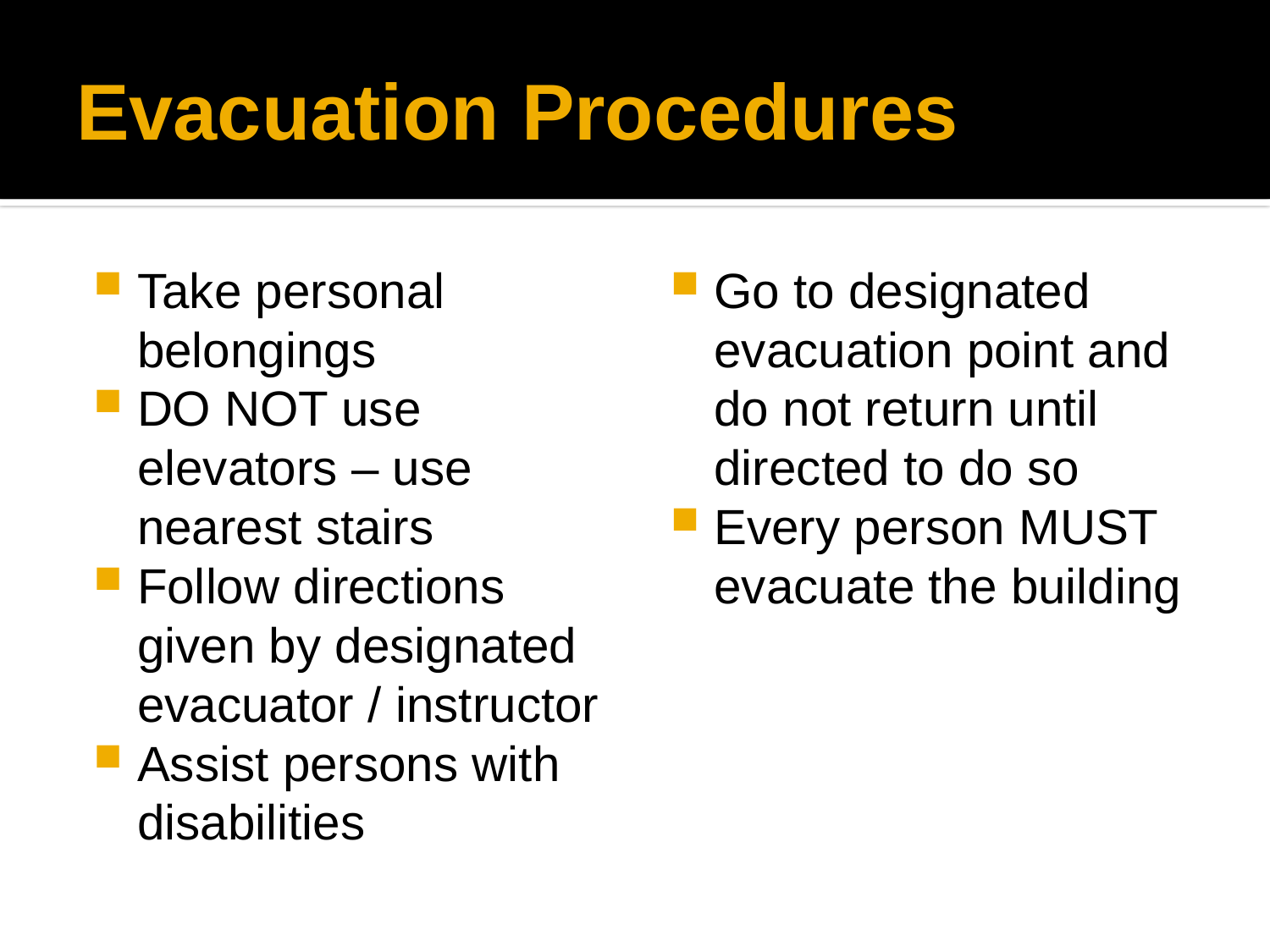

# Evacuation Procedures
Take personal belongings
DO NOT use elevators – use nearest stairs
Follow directions given by designated evacuator / instructor
Assist persons with disabilities
Go to designated evacuation point and do not return until directed to do so
Every person MUST evacuate the building